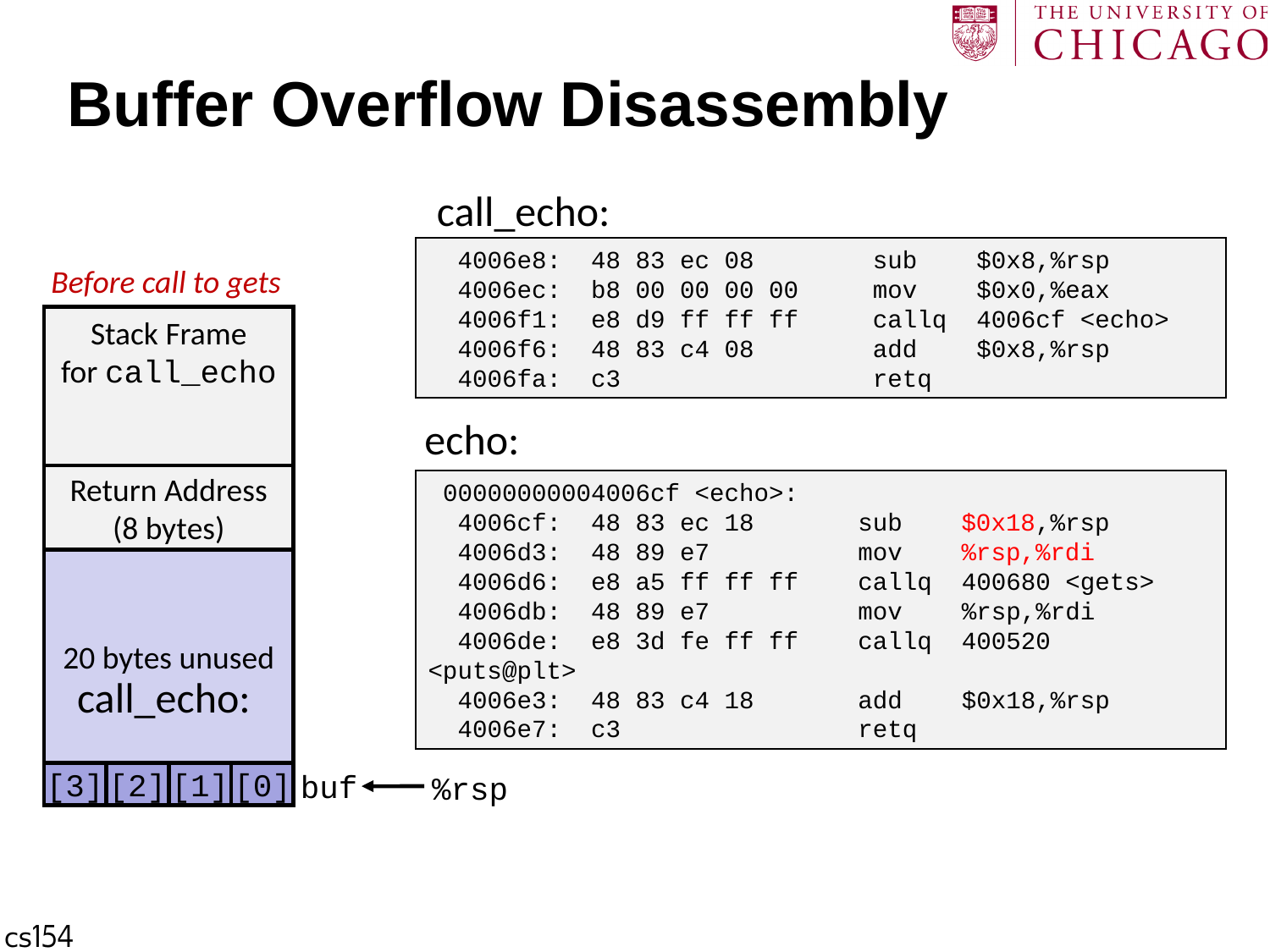

# Buffer Overflow Disassembly
call_echo:
  4006e8:  48 83 ec 08        sub    $0x8,%rsp
  4006ec:  b8 00 00 00 00     mov    $0x0,%eax
  4006f1:  e8 d9 ff ff ff     callq  4006cf <echo>
  4006f6:  48 83 c4 08        add    $0x8,%rsp
  4006fa:  c3                 retq
Before call to gets
Stack Frame
for call_echo
echo:
Return Address
(8 bytes)
 00000000004006cf <echo>:
  4006cf:  48 83 ec 18       sub    $0x18,%rsp
  4006d3:  48 89 e7          mov    %rsp,%rdi
  4006d6:  e8 a5 ff ff ff    callq  400680 <gets>
  4006db:  48 89 e7          mov    %rsp,%rdi
  4006de:  e8 3d fe ff ff    callq  400520 <puts@plt>
  4006e3:  48 83 c4 18       add    $0x18,%rsp
  4006e7:  c3                retq
20 bytes unused
call_echo:
buf
%rsp
[3]
[2]
[1]
[0]